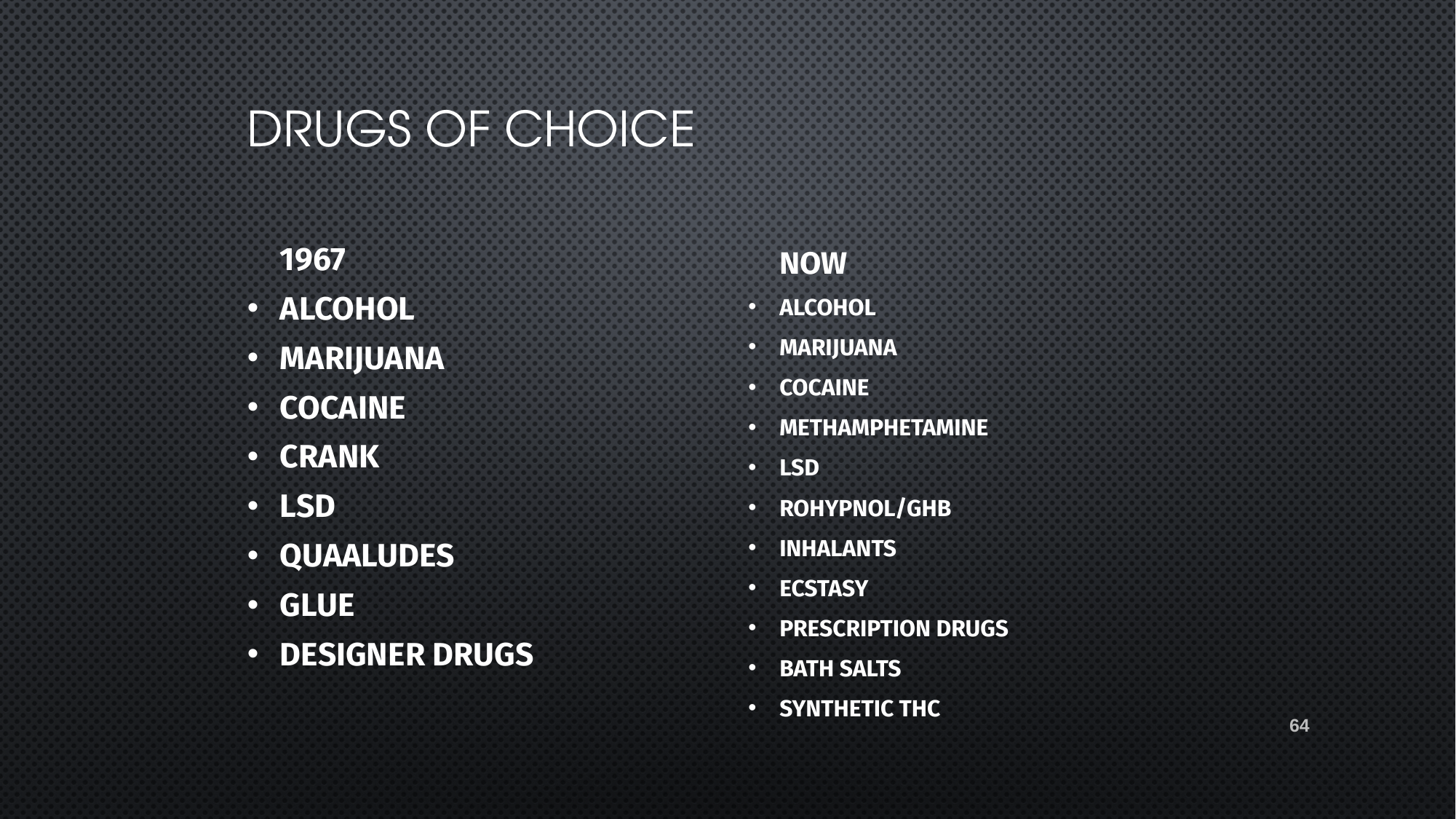

# Drugs of Choice
		1967
Alcohol
Marijuana
Cocaine
Crank
LSD
Quaaludes
Glue
Designer drugs

		Now
Alcohol
Marijuana
Cocaine
Methamphetamine
LSD
Rohypnol/GHB
Inhalants
Ecstasy
Prescription drugs
Bath Salts
Synthetic THC
64